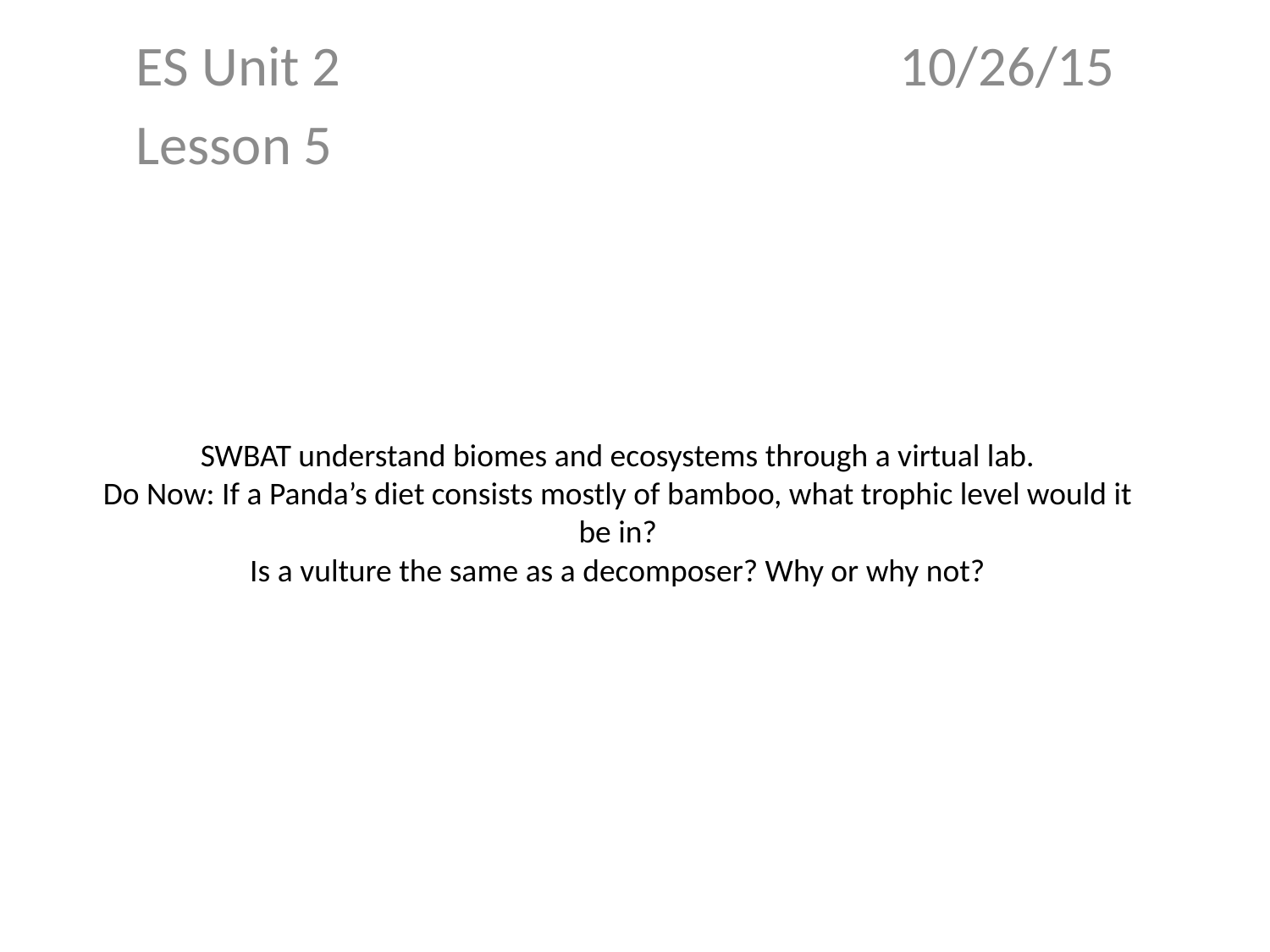

ES Unit 2                                            10/26/15
Lesson 5
# SWBAT understand biomes and ecosystems through a virtual lab. Do Now: If a Panda’s diet consists mostly of bamboo, what trophic level would it be in? Is a vulture the same as a decomposer? Why or why not?